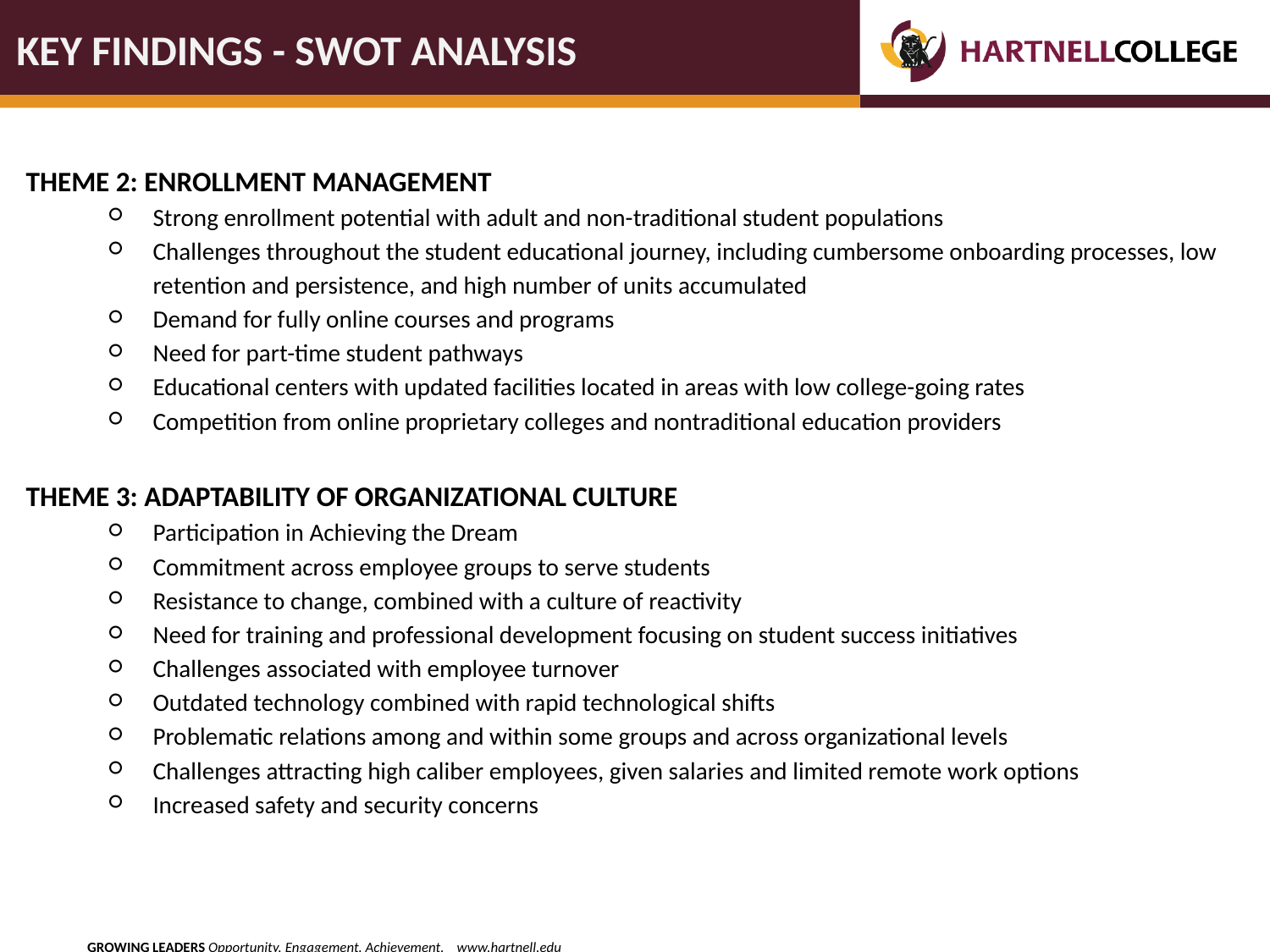

# KEY FINDINGS - SWOT ANALYSIS
THEME 2: ENROLLMENT MANAGEMENT
Strong enrollment potential with adult and non-traditional student populations
Challenges throughout the student educational journey, including cumbersome onboarding processes, low retention and persistence, and high number of units accumulated
Demand for fully online courses and programs
Need for part-time student pathways
Educational centers with updated facilities located in areas with low college-going rates
Competition from online proprietary colleges and nontraditional education providers

THEME 3: ADAPTABILITY OF ORGANIZATIONAL CULTURE
Participation in Achieving the Dream
Commitment across employee groups to serve students
Resistance to change, combined with a culture of reactivity
Need for training and professional development focusing on student success initiatives
Challenges associated with employee turnover
Outdated technology combined with rapid technological shifts
Problematic relations among and within some groups and across organizational levels
Challenges attracting high caliber employees, given salaries and limited remote work options
Increased safety and security concerns